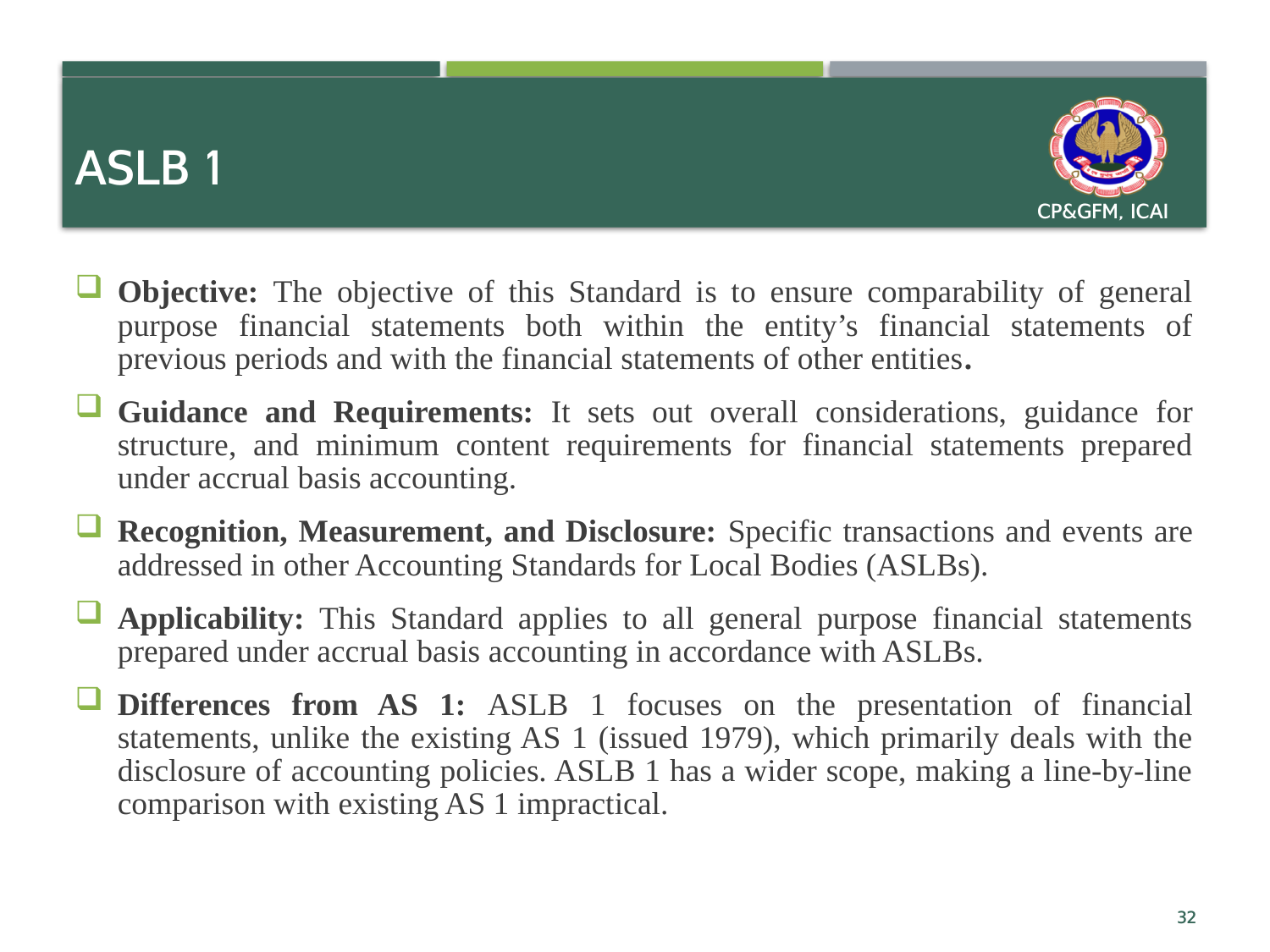

# ASLB 1
Objective: The objective of this Standard is to ensure comparability of general purpose financial statements both within the entity’s financial statements of previous periods and with the financial statements of other entities.
Guidance and Requirements: It sets out overall considerations, guidance for structure, and minimum content requirements for financial statements prepared under accrual basis accounting.
Recognition, Measurement, and Disclosure: Specific transactions and events are addressed in other Accounting Standards for Local Bodies (ASLBs).
Applicability: This Standard applies to all general purpose financial statements prepared under accrual basis accounting in accordance with ASLBs.
Differences from AS 1: ASLB 1 focuses on the presentation of financial statements, unlike the existing AS 1 (issued 1979), which primarily deals with the disclosure of accounting policies. ASLB 1 has a wider scope, making a line-by-line comparison with existing AS 1 impractical.

32